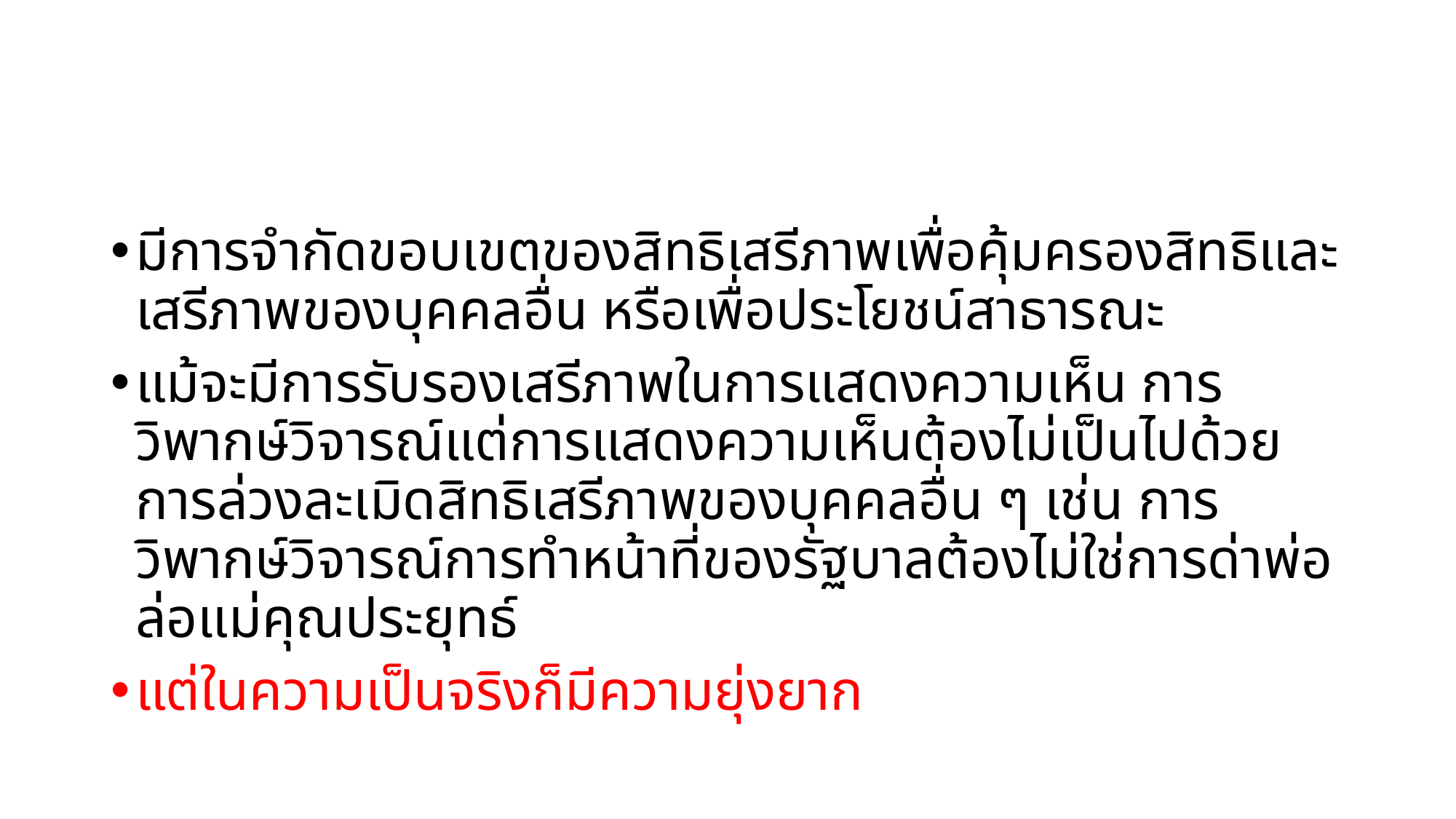

#
มีการจำกัดขอบเขตของสิทธิเสรีภาพเพื่อคุ้มครองสิทธิและเสรีภาพของบุคคลอื่น หรือเพื่อประโยชน์สาธารณะ
แม้จะมีการรับรองเสรีภาพในการแสดงความเห็น การวิพากษ์วิจารณ์แต่การแสดงความเห็นต้องไม่เป็นไปด้วยการล่วงละเมิดสิทธิเสรีภาพของบุคคลอื่น ๆ เช่น การวิพากษ์วิจารณ์การทำหน้าที่ของรัฐบาลต้องไม่ใช่การด่าพ่อล่อแม่คุณประยุทธ์
แต่ในความเป็นจริงก็มีความยุ่งยาก